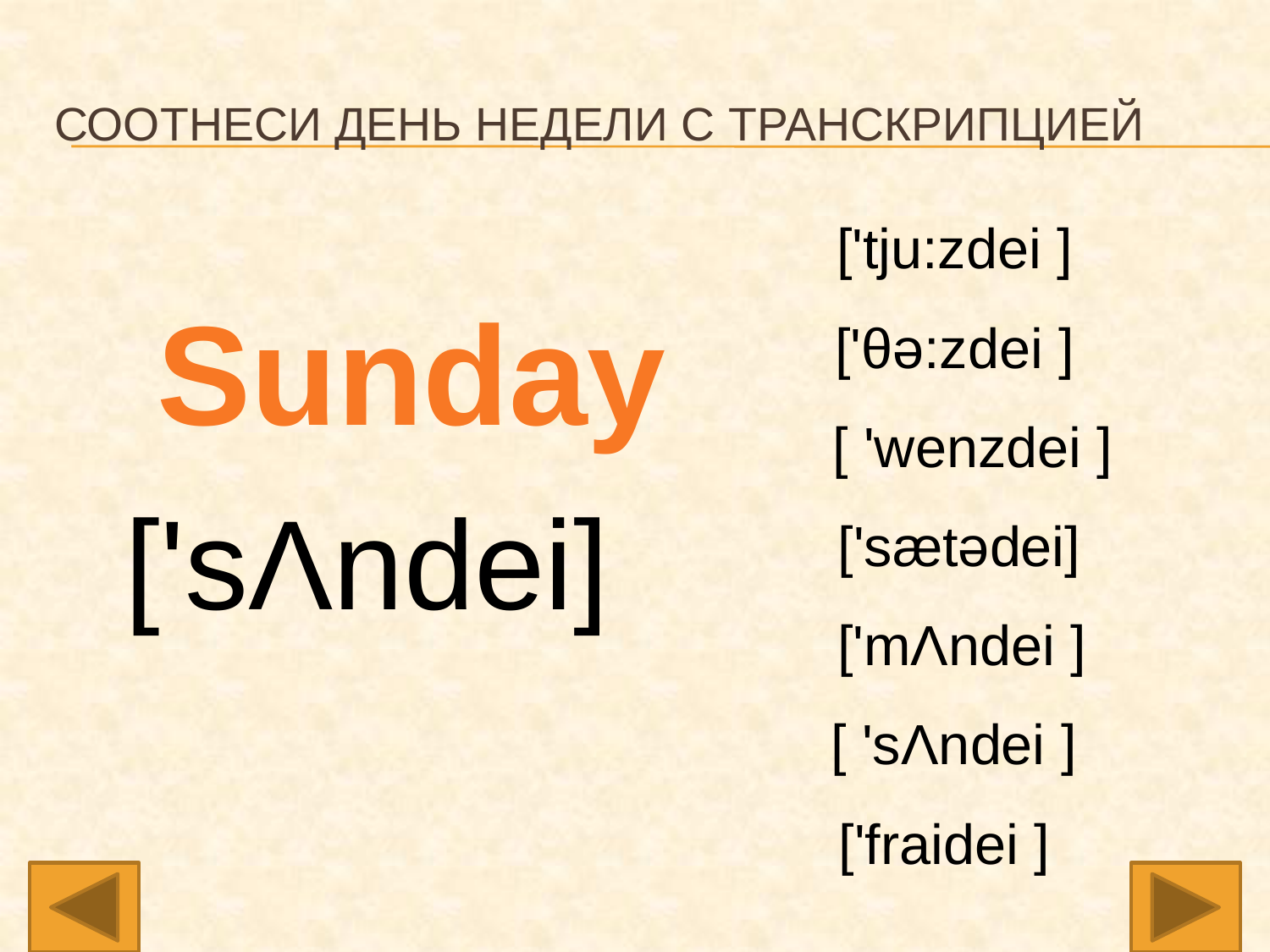

# Соотнеси день недели с транскрипцией
['tju:zdei ]
Sunday

['θə:zdei ]
[ 'wenzdei ]
['sΛndei]
['sætədei]
['mΛndei ]
[ 'sΛndei ]
['fraidei ]